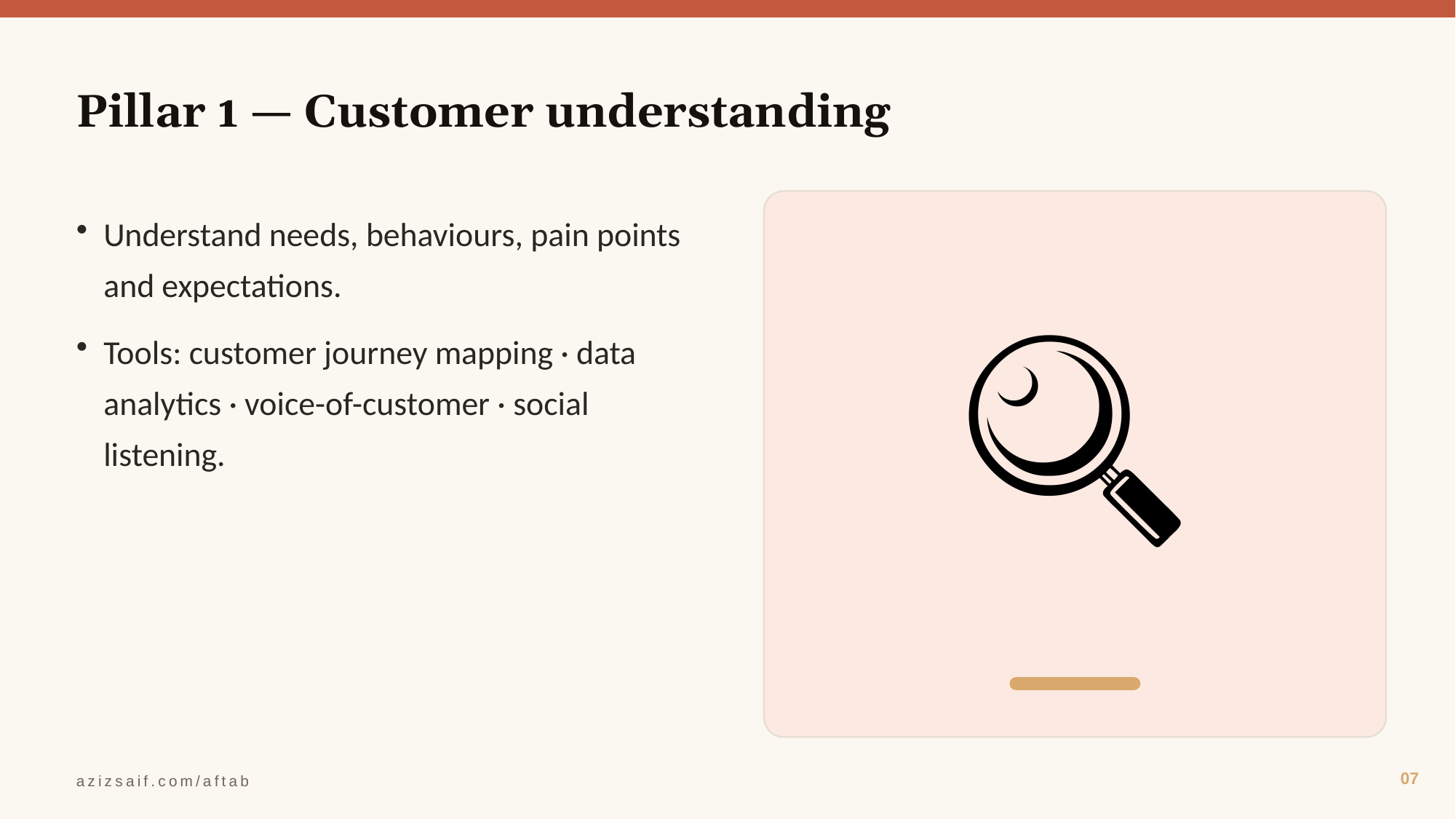

Pillar 1 — Customer understanding

🔍
Understand needs, behaviours, pain points and expectations.
Tools: customer journey mapping · data analytics · voice-of-customer · social listening.

07
azizsaif.com/aftab